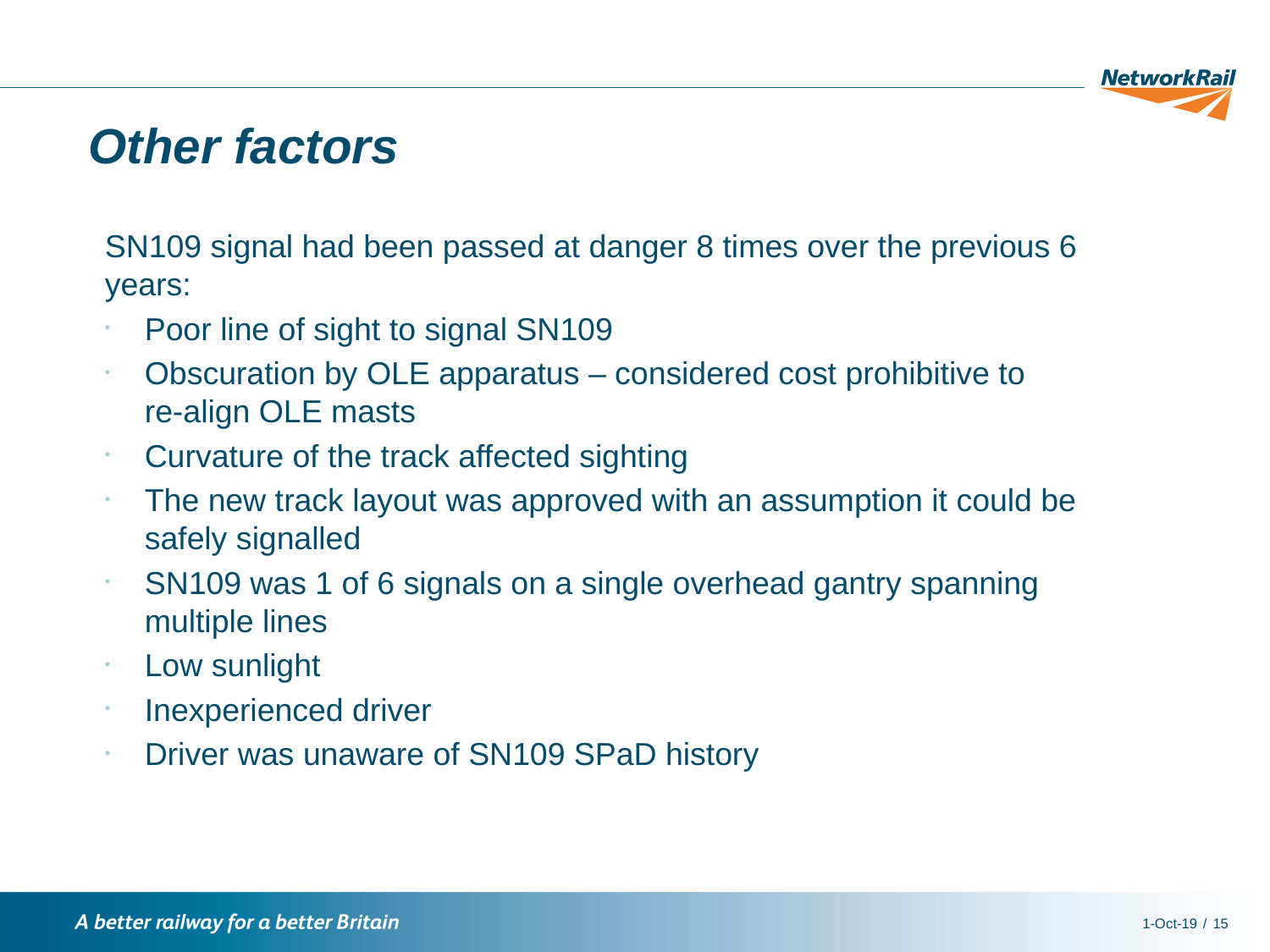

# Other factors
SN109 signal had been passed at danger 8 times over the previous 6 years:
Poor line of sight to signal SN109
Obscuration by OLE apparatus – considered cost prohibitive to        re-align OLE masts
Curvature of the track affected sighting
The new track layout was approved with an assumption it could be safely signalled
SN109 was 1 of 6 signals on a single overhead gantry spanning multiple lines
Low sunlight
Inexperienced driver
Driver was unaware of SN109 SPaD history

1-Oct-19
15